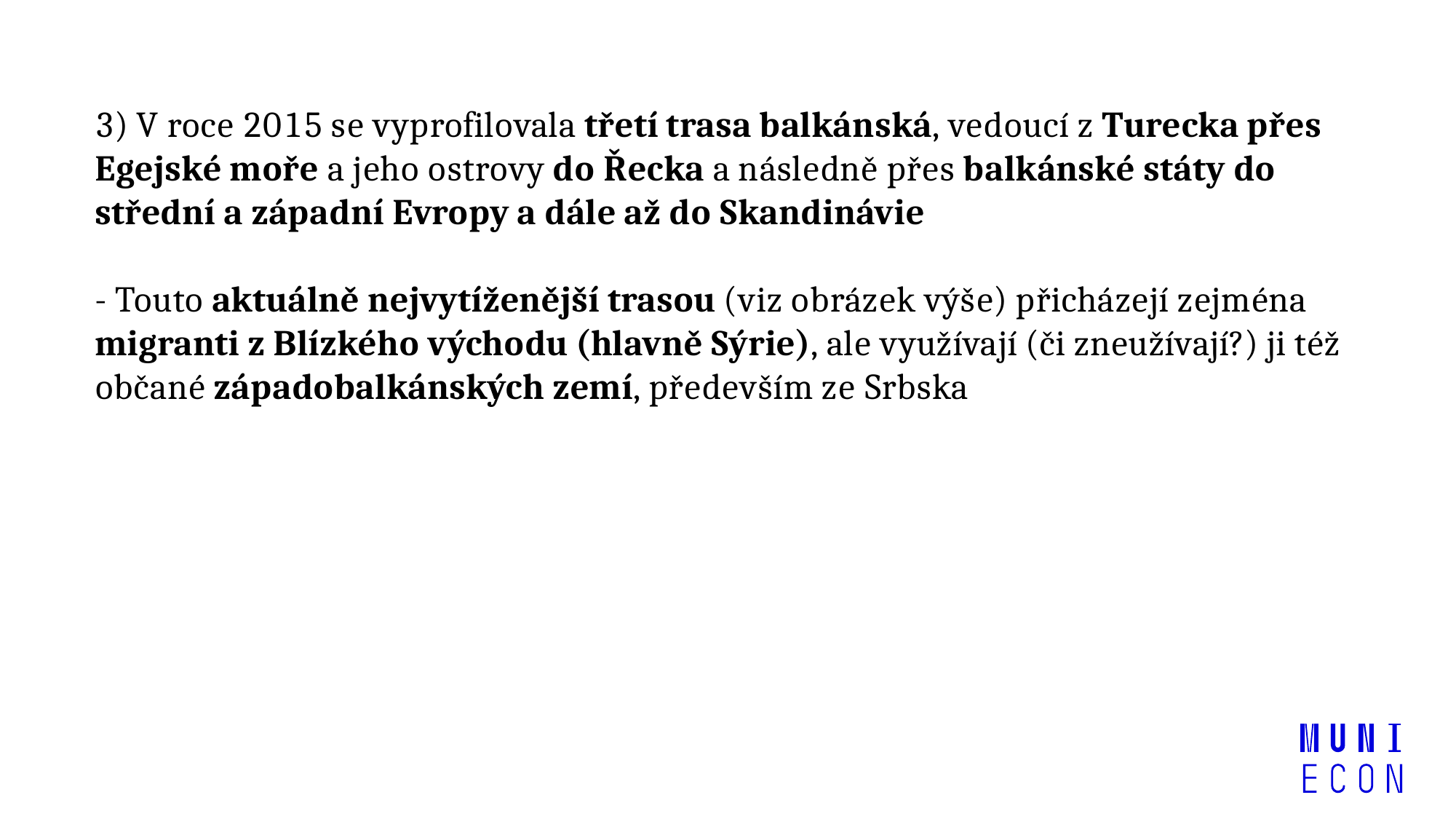

3) V roce 2015 se vyprofilovala třetí trasa balkánská, vedoucí z Turecka přes Egejské moře a jeho ostrovy do Řecka a následně přes balkánské státy do střední a západní Evropy a dále až do Skandinávie

- Touto aktuálně nejvytíženější trasou (viz obrázek výše) přicházejí zejména migranti z Blízkého východu (hlavně Sýrie), ale využívají (či zneužívají?) ji též občané západobalkánských zemí, především ze Srbska